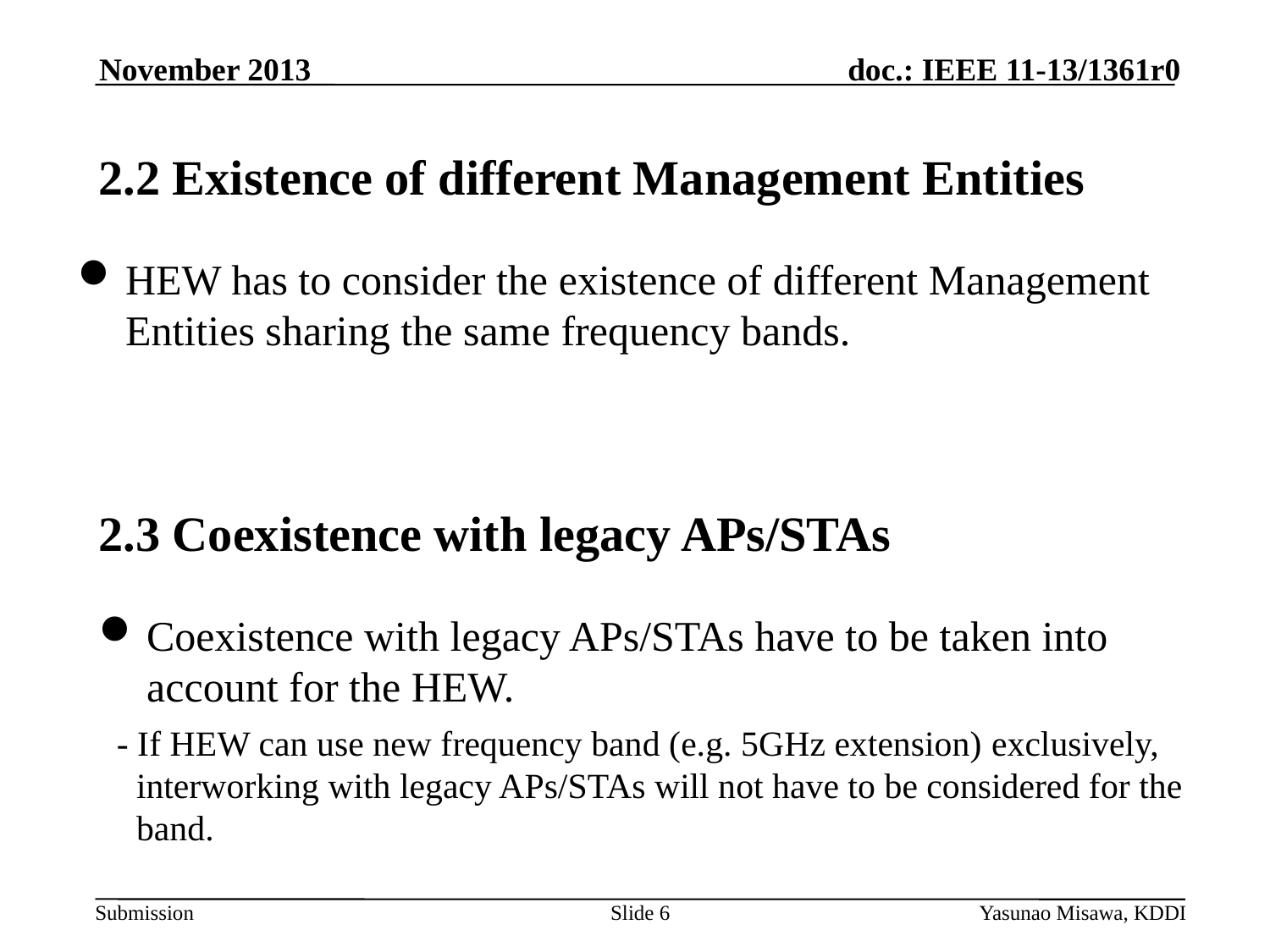

November 2013
# 2.2 Existence of different Management Entities
HEW has to consider the existence of different Management Entities sharing the same frequency bands.
2.3 Coexistence with legacy APs/STAs
Coexistence with legacy APs/STAs have to be taken into account for the HEW.
  - If HEW can use new frequency band (e.g. 5GHz extension) exclusively, interworking with legacy APs/STAs will not have to be considered for the band.
Slide 6
Yasunao Misawa, KDDI
Slide 6
Katsuo Yunoki, KDDI R&D Labs.